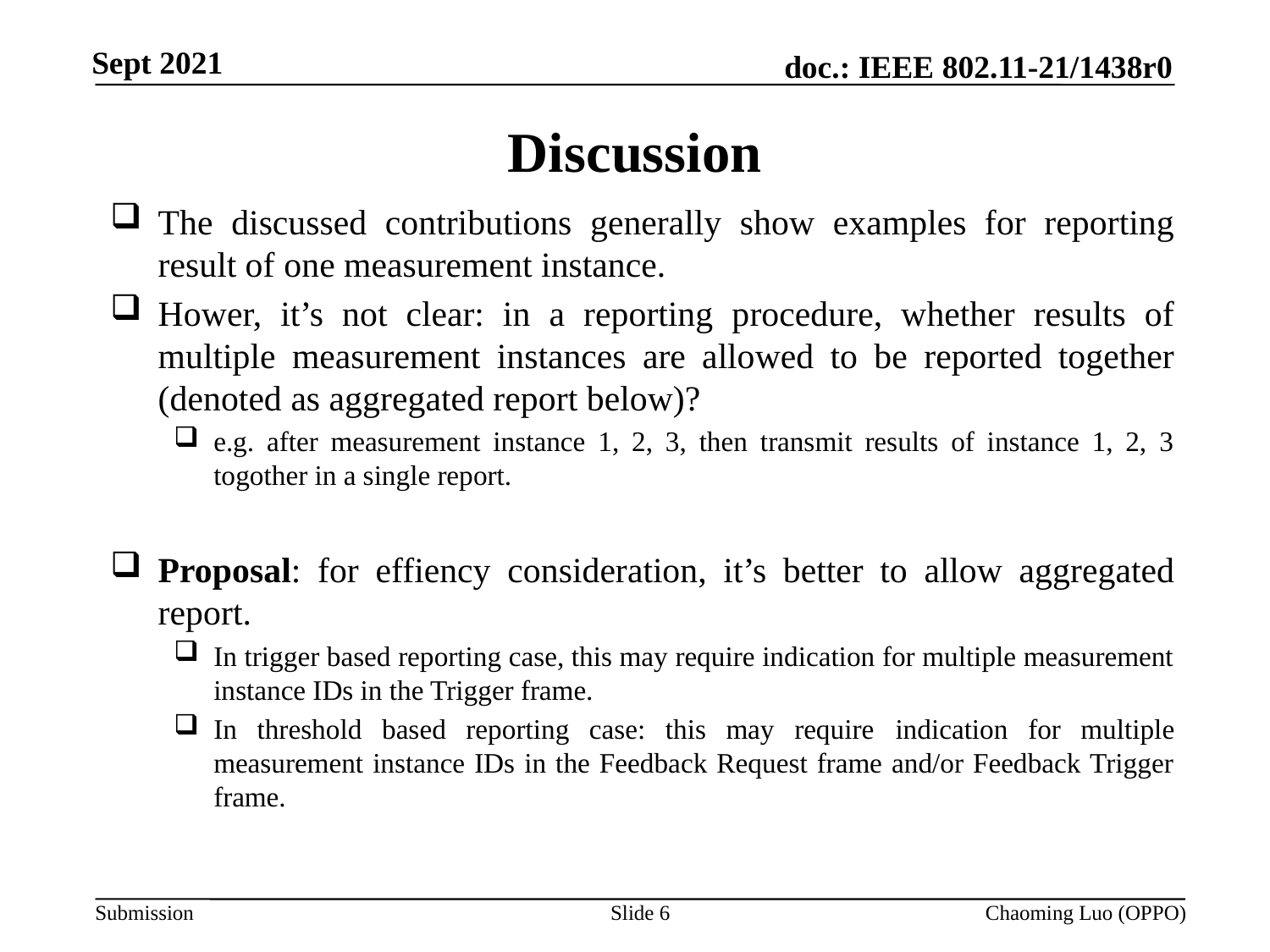

# Discussion
The discussed contributions generally show examples for reporting result of one measurement instance.
Hower, it’s not clear: in a reporting procedure, whether results of multiple measurement instances are allowed to be reported together (denoted as aggregated report below)?
e.g. after measurement instance 1, 2, 3, then transmit results of instance 1, 2, 3 togother in a single report.

Proposal: for effiency consideration, it’s better to allow aggregated report.
In trigger based reporting case, this may require indication for multiple measurement instance IDs in the Trigger frame.
In threshold based reporting case: this may require indication for multiple measurement instance IDs in the Feedback Request frame and/or Feedback Trigger frame.

Slide 6
Chaoming Luo (OPPO)